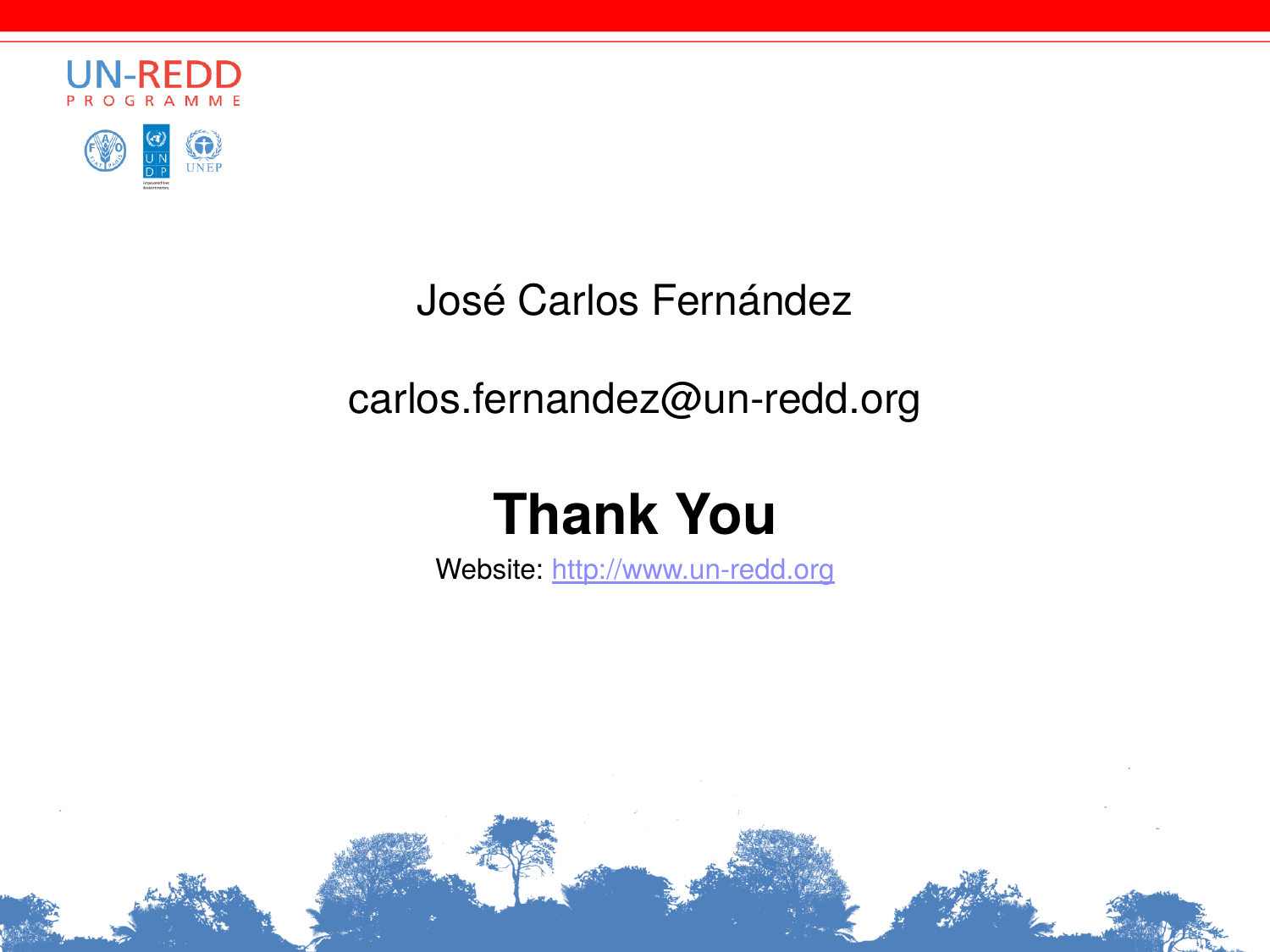

José Carlos Fernández

carlos.fernandez@un-redd.org

Thank You
Website: http://www.un-redd.org